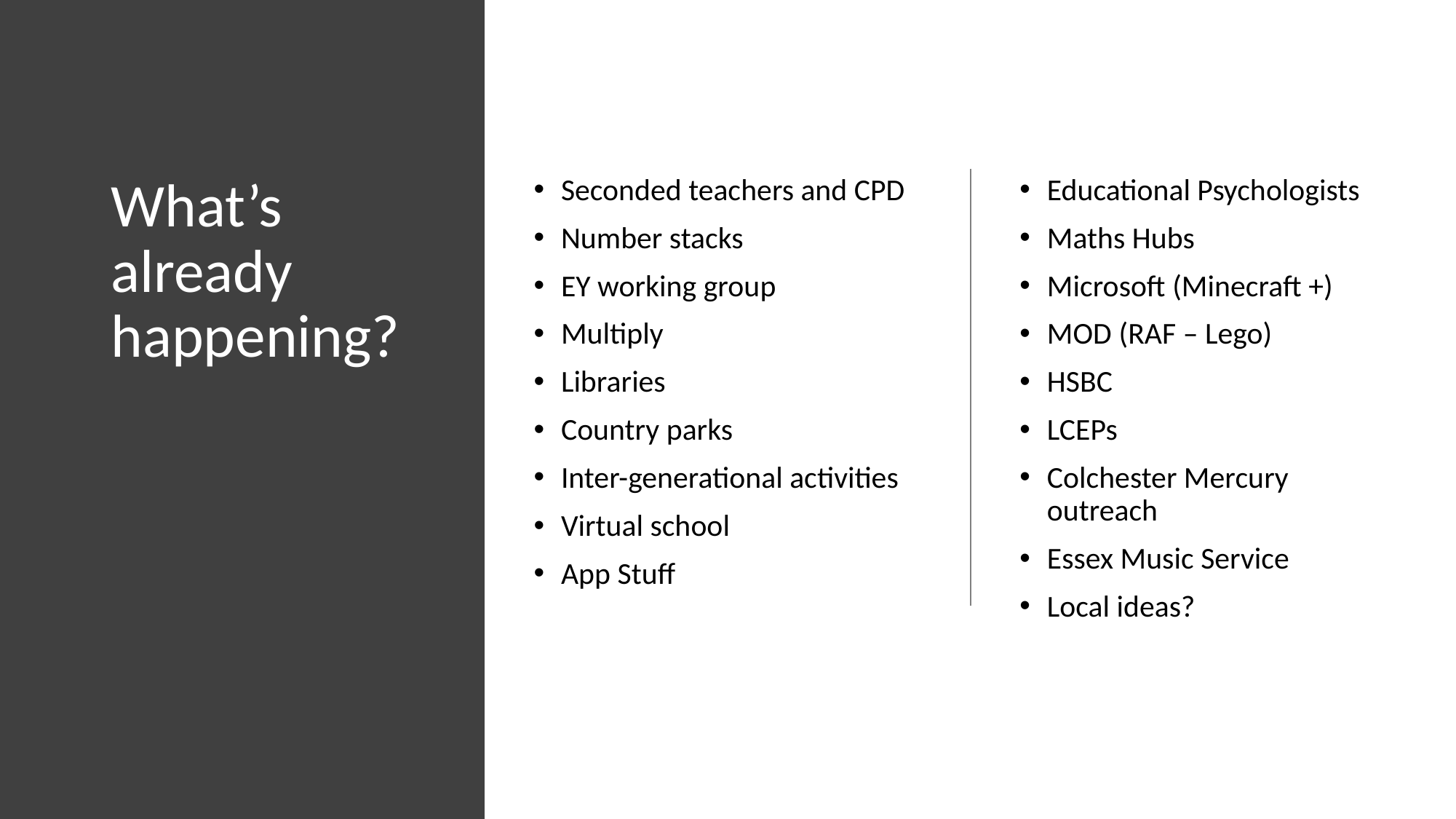

# What’s already happening?
Seconded teachers and CPD
Number stacks
EY working group
Multiply
Libraries
Country parks
Inter-generational activities
Virtual school
App Stuff

Educational Psychologists
Maths Hubs
Microsoft (Minecraft +)
MOD (RAF – Lego)
HSBC
LCEPs
Colchester Mercury outreach
Essex Music Service
Local ideas?